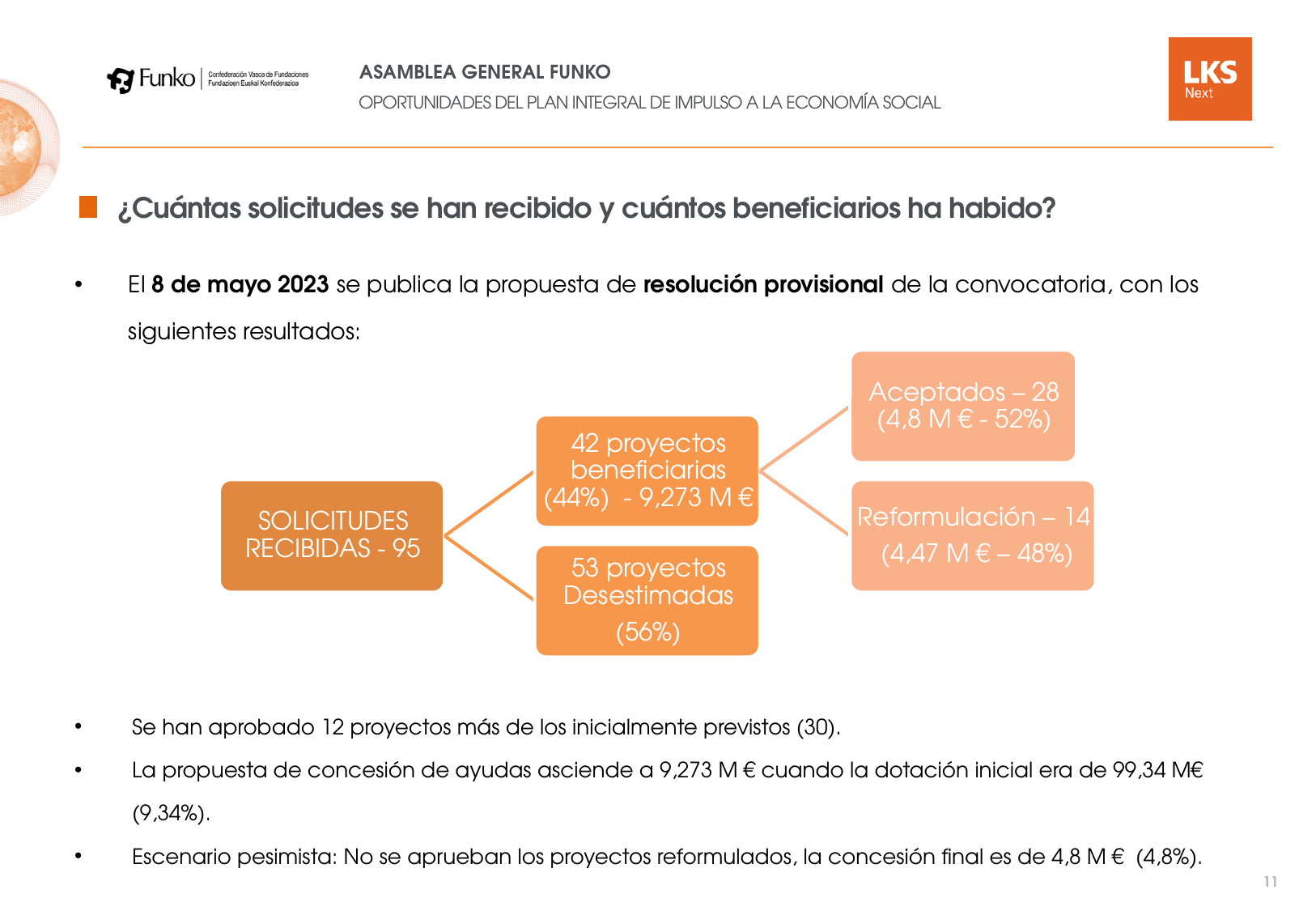

¿Cuántas solicitudes se han recibido y cuántos beneficiarios ha habido?
SOLICITUDES RECIBIDAS - 95

42 proyectos beneficiarias (44%)  - 9,273 M €

Aceptados – 28 (4,8 M € - 52%)

Reformulación – 14
 (4,47 M € – 48%)

53 proyectos Desestimadas
(56%)
El 8 de mayo 2023 se publica la propuesta de resolución provisional de la convocatoria, con los siguientes resultados:
Se han aprobado 12 proyectos más de los inicialmente previstos (30).
La propuesta de concesión de ayudas asciende a 9,273 M € cuando la dotación inicial era de 99,34 M€ (9,34%).
Escenario pesimista: No se aprueban los proyectos reformulados, la concesión final es de 4,8 M €  (4,8%).

11